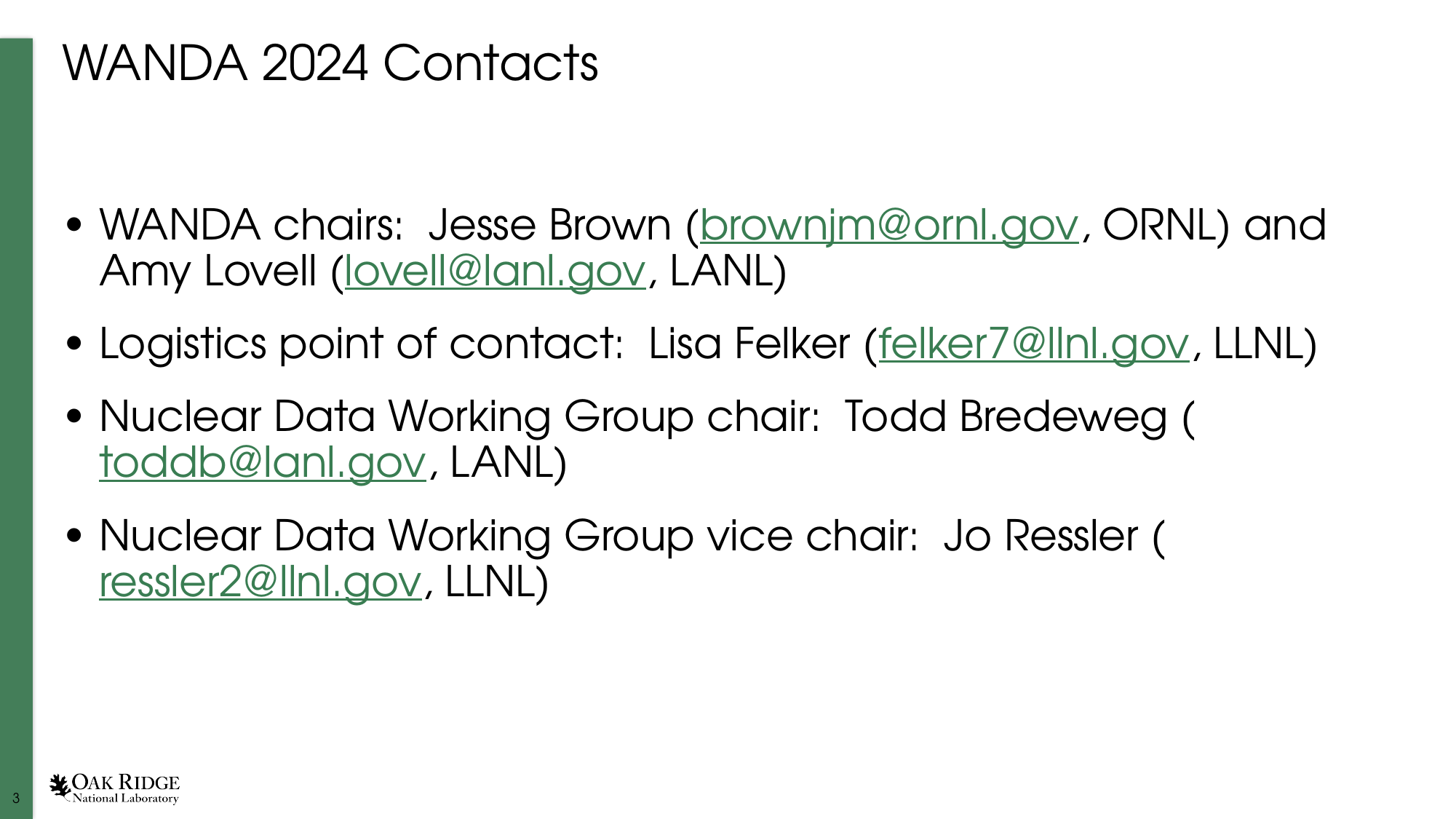

# WANDA 2024 Contacts
WANDA chairs:  Jesse Brown (brownjm@ornl.gov, ORNL) and Amy Lovell (lovell@lanl.gov, LANL)
Logistics point of contact:  Lisa Felker (felker7@llnl.gov, LLNL)
Nuclear Data Working Group chair:  Todd Bredeweg (toddb@lanl.gov, LANL)
Nuclear Data Working Group vice chair:  Jo Ressler (ressler2@llnl.gov, LLNL)